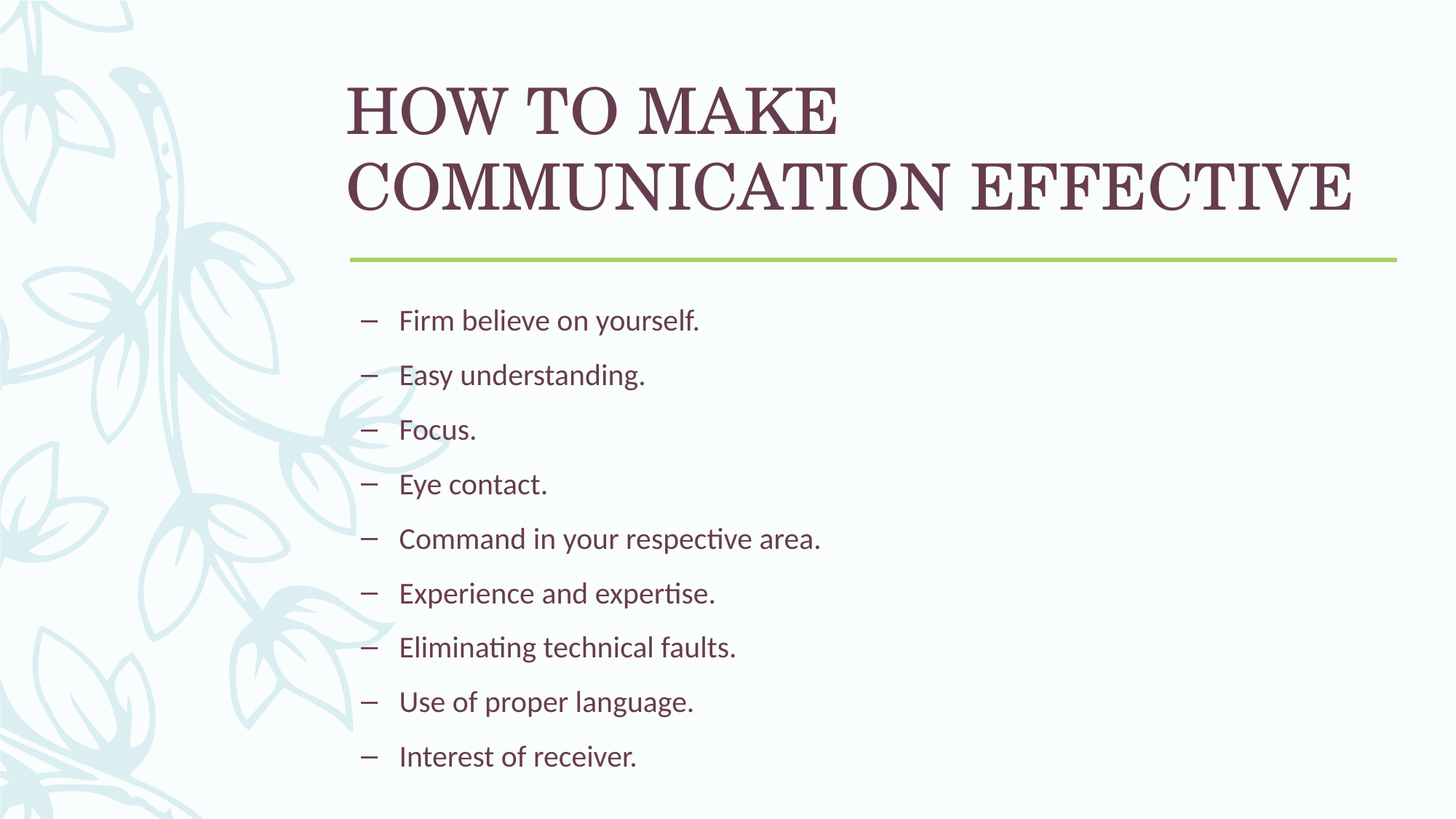

# HOW TO MAKE COMMUNICATION EFFECTIVE
Firm believe on yourself.
Easy understanding.
Focus.
Eye contact.
Command in your respective area.
Experience and expertise.
Eliminating technical faults.
Use of proper language.
Interest of receiver.